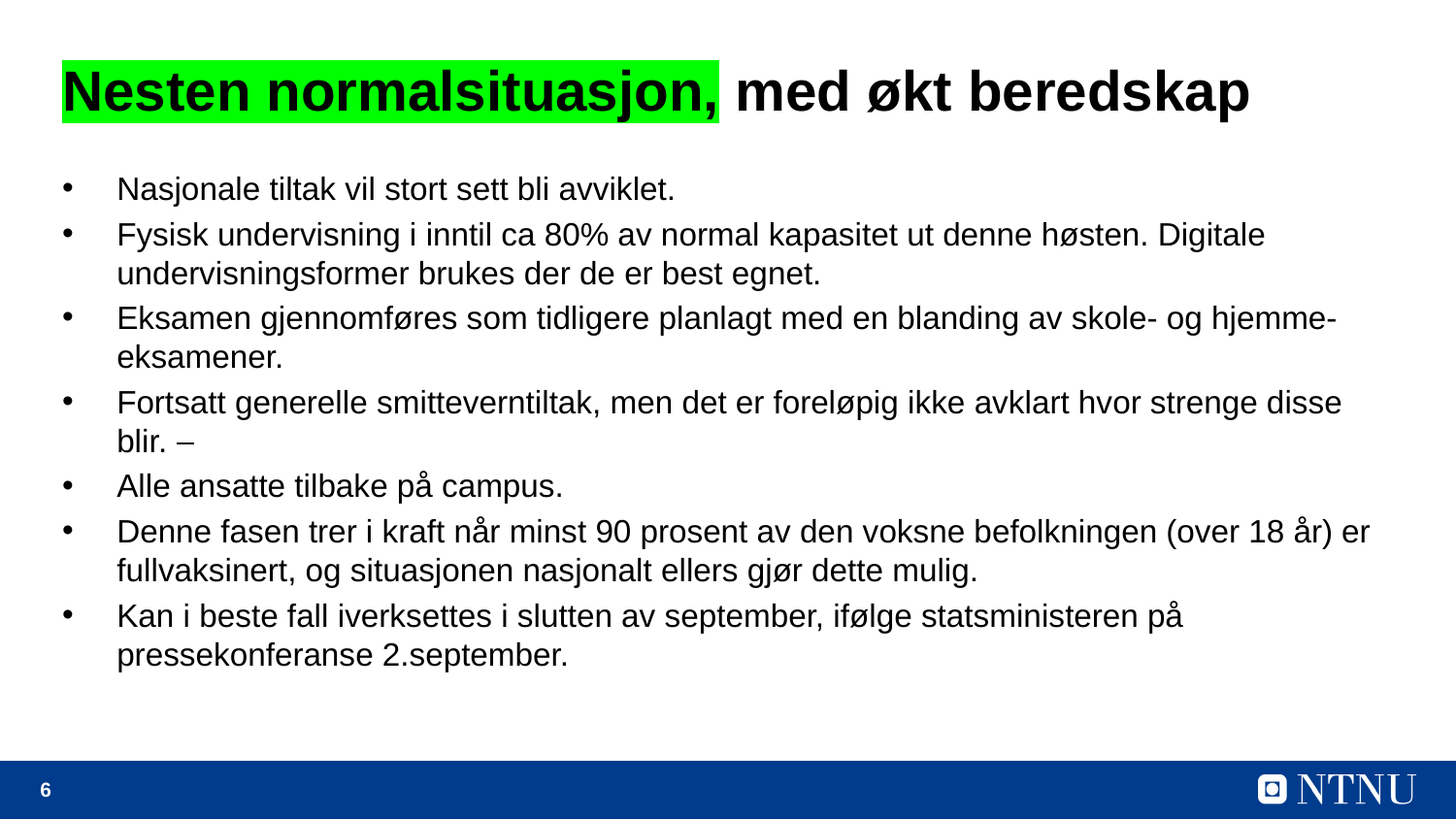

# Nesten normalsituasjon, med økt beredskap
Nasjonale tiltak vil stort sett bli avviklet.
Fysisk undervisning i inntil ca 80% av normal kapasitet ut denne høsten. Digitale undervisningsformer brukes der de er best egnet.
Eksamen gjennomføres som tidligere planlagt med en blanding av skole- og hjemme-eksamener.
Fortsatt generelle smitteverntiltak, men det er foreløpig ikke avklart hvor strenge disse blir.
Alle ansatte tilbake på campus.
Denne fasen trer i kraft når minst 90 prosent av den voksne befolkningen (over 18 år) er fullvaksinert, og situasjonen nasjonalt ellers gjør dette mulig.
Kan i beste fall iverksettes i slutten av september, ifølge statsministeren på pressekonferanse 2.september.